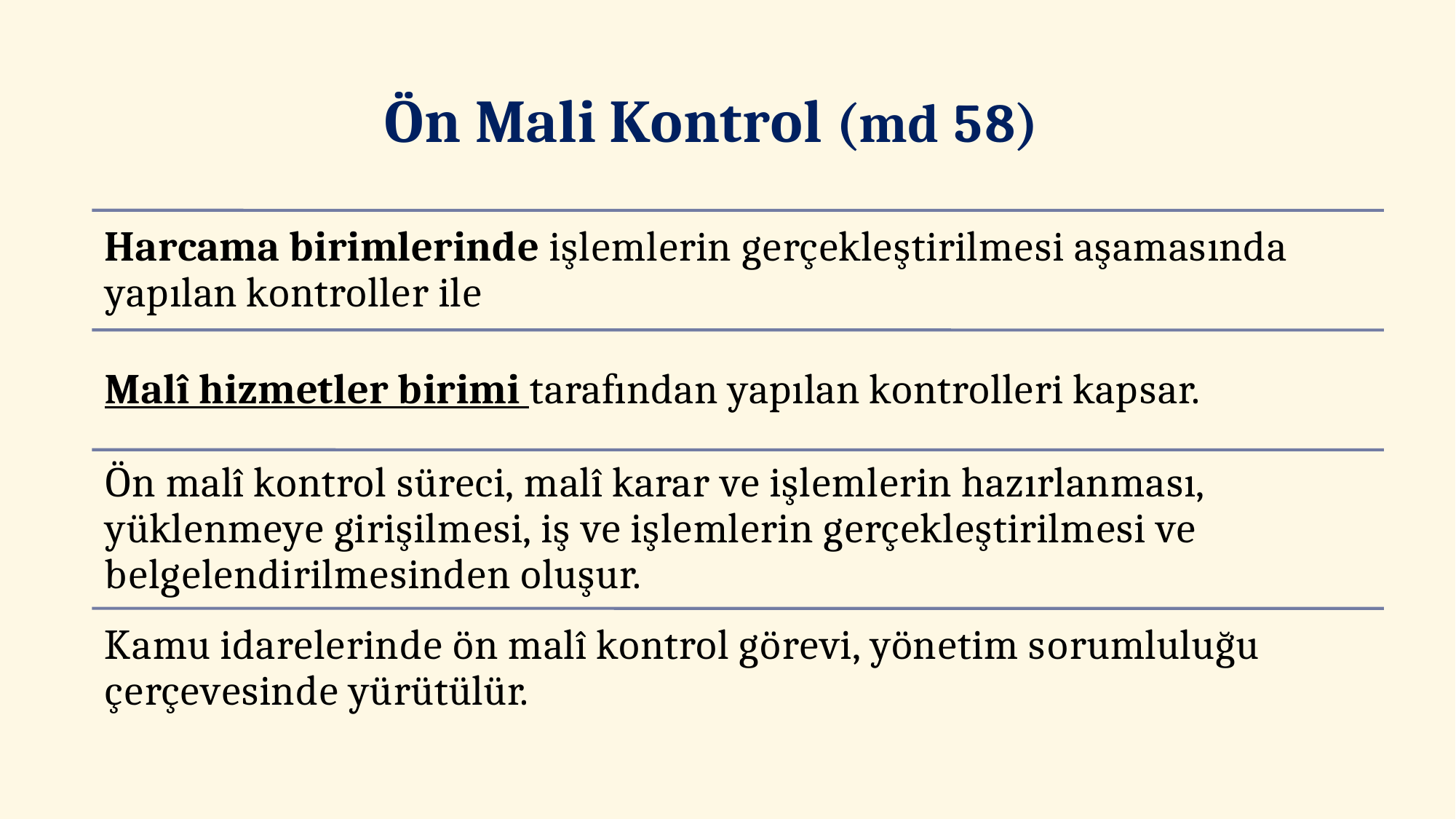

# Ön Mali Kontrol (md 58)
Harcama birimlerinde işlemlerin gerçekleştirilmesi aşamasında yapılan kontroller ile
Malî hizmetler birimi tarafından yapılan kontrolleri kapsar.
Ön malî kontrol süreci, malî karar ve işlemlerin hazırlanması, yüklenmeye girişilmesi, iş ve işlemlerin gerçekleştirilmesi ve belgelendirilmesinden oluşur.
Kamu idarelerinde ön malî kontrol görevi, yönetim sorumluluğu çerçevesinde yürütülür.
98